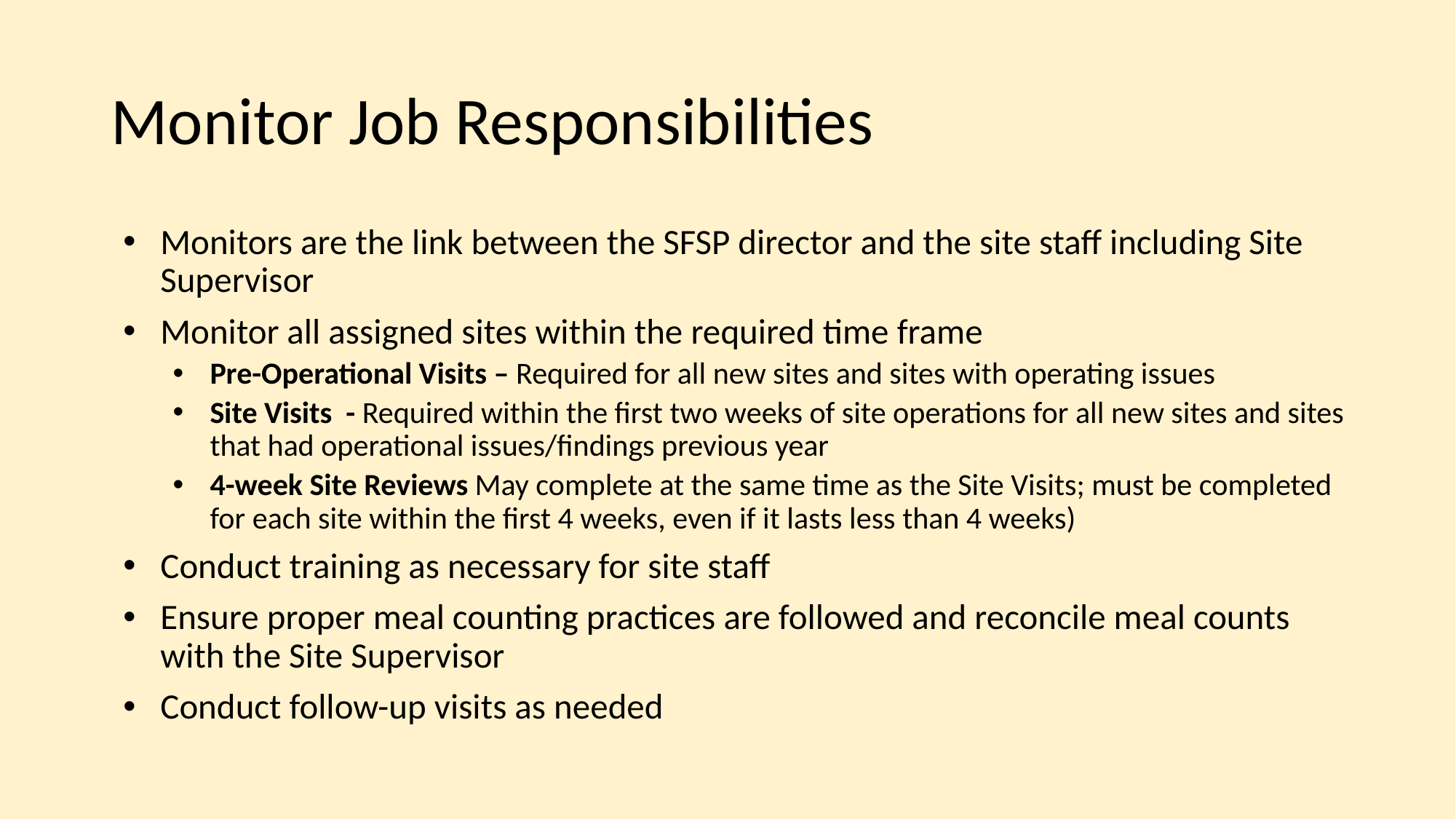

# Monitor Job Responsibilities
Monitors are the link between the SFSP director and the site staff including Site Supervisor
Monitor all assigned sites within the required time frame
Pre-Operational Visits – Required for all new sites and sites with operating issues
Site Visits  - Required within the first two weeks of site operations for all new sites and sites that had operational issues/findings previous year
4-week Site Reviews May complete at the same time as the Site Visits; must be completed for each site within the first 4 weeks, even if it lasts less than 4 weeks)
Conduct training as necessary for site staff
Ensure proper meal counting practices are followed and reconcile meal counts with the Site Supervisor
Conduct follow-up visits as needed